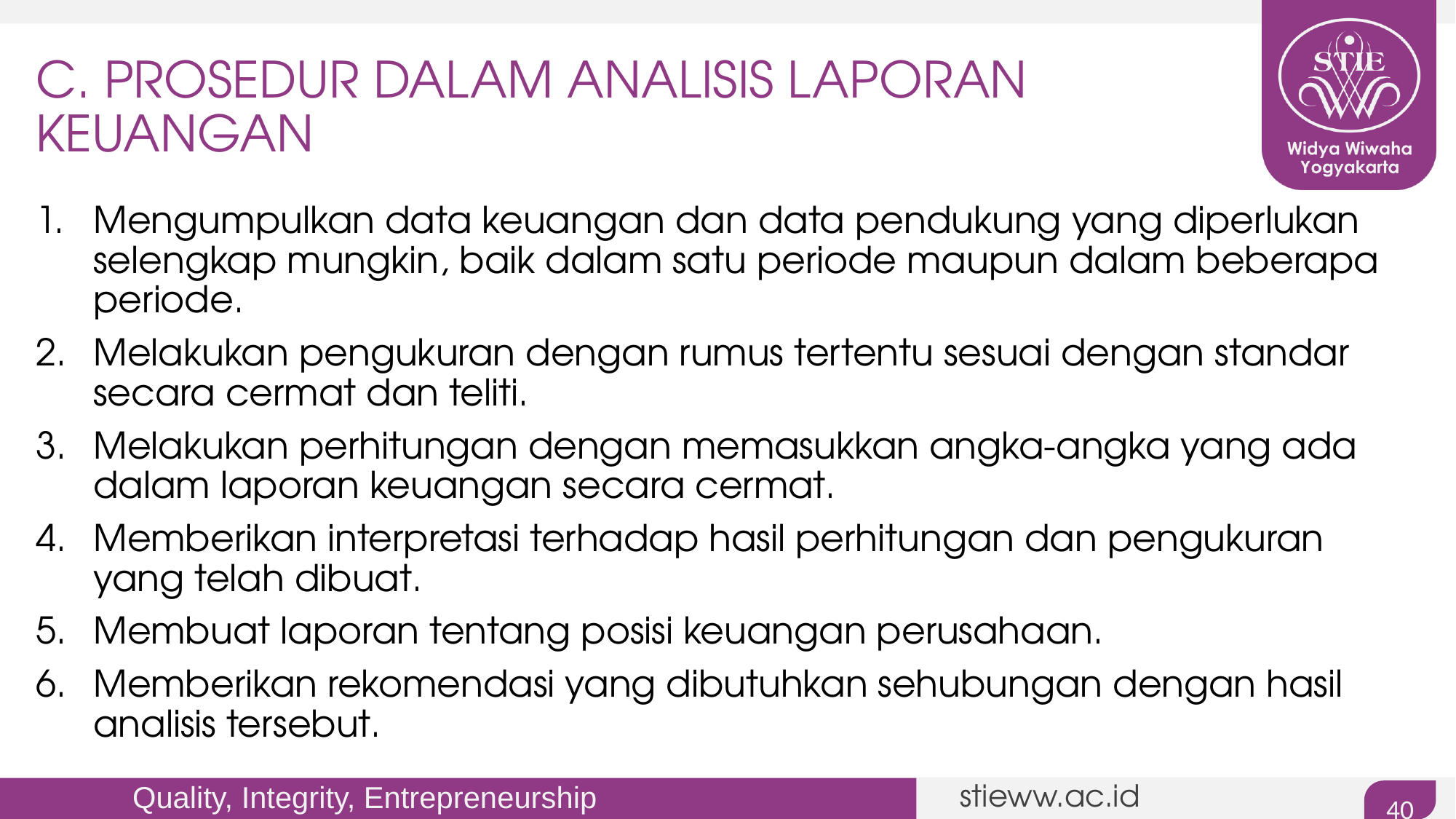

# C. PROSEDUR DALAM ANALISIS LAPORAN KEUANGAN
Mengumpulkan data keuangan dan data pendukung yang diperlukan selengkap mungkin, baik dalam satu periode maupun dalam beberapa periode.
Melakukan pengukuran dengan rumus tertentu sesuai dengan standar secara cermat dan teliti.
Melakukan perhitungan dengan memasukkan angka-angka yang ada dalam laporan keuangan secara cermat.
Memberikan interpretasi terhadap hasil perhitungan dan pengukuran yang telah dibuat.
Membuat laporan tentang posisi keuangan perusahaan.
Memberikan rekomendasi yang dibutuhkan sehubungan dengan hasil analisis tersebut.